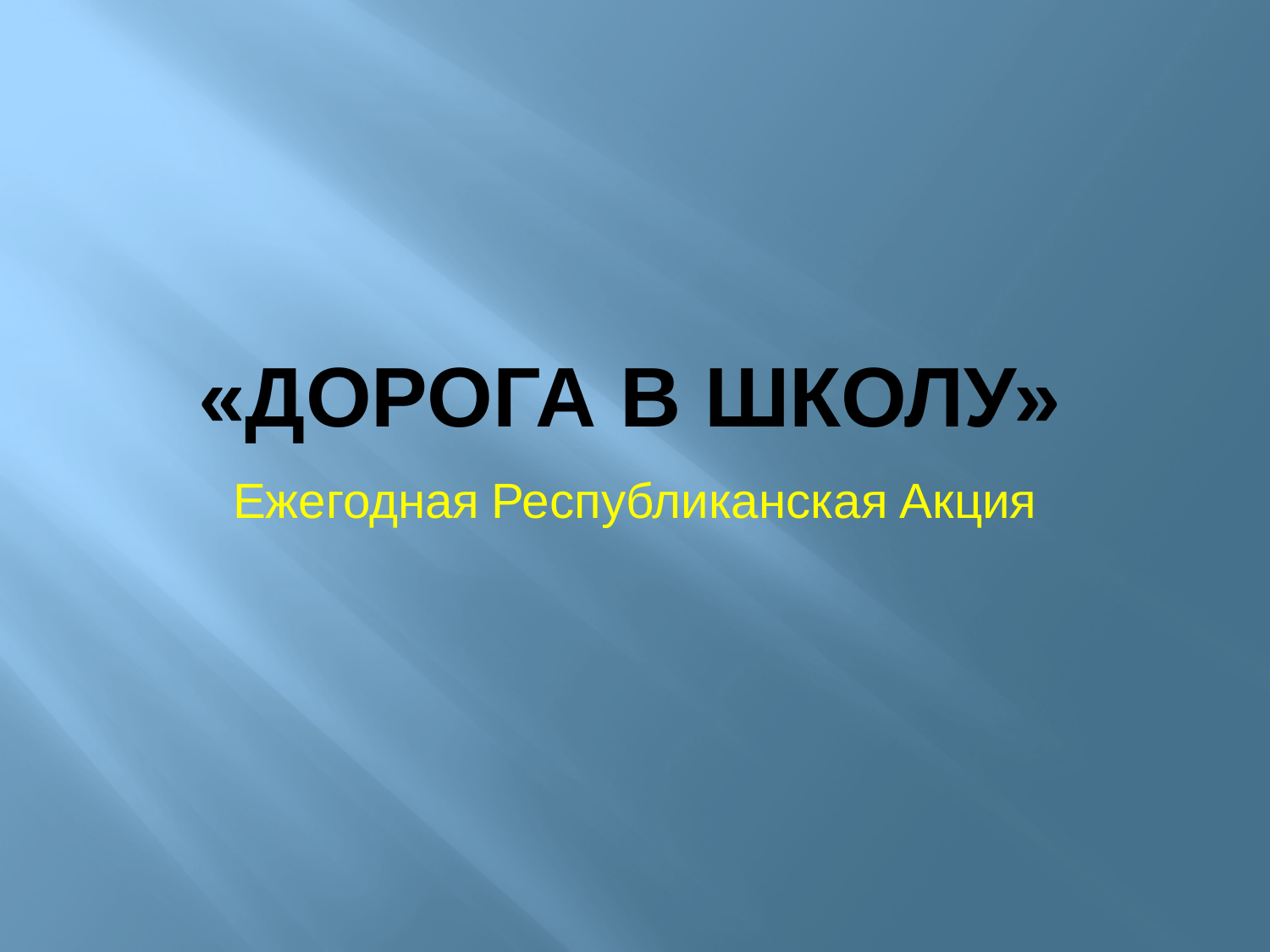

# «Дорога В ШКОЛУ»
Ежегодная Республиканская Акция